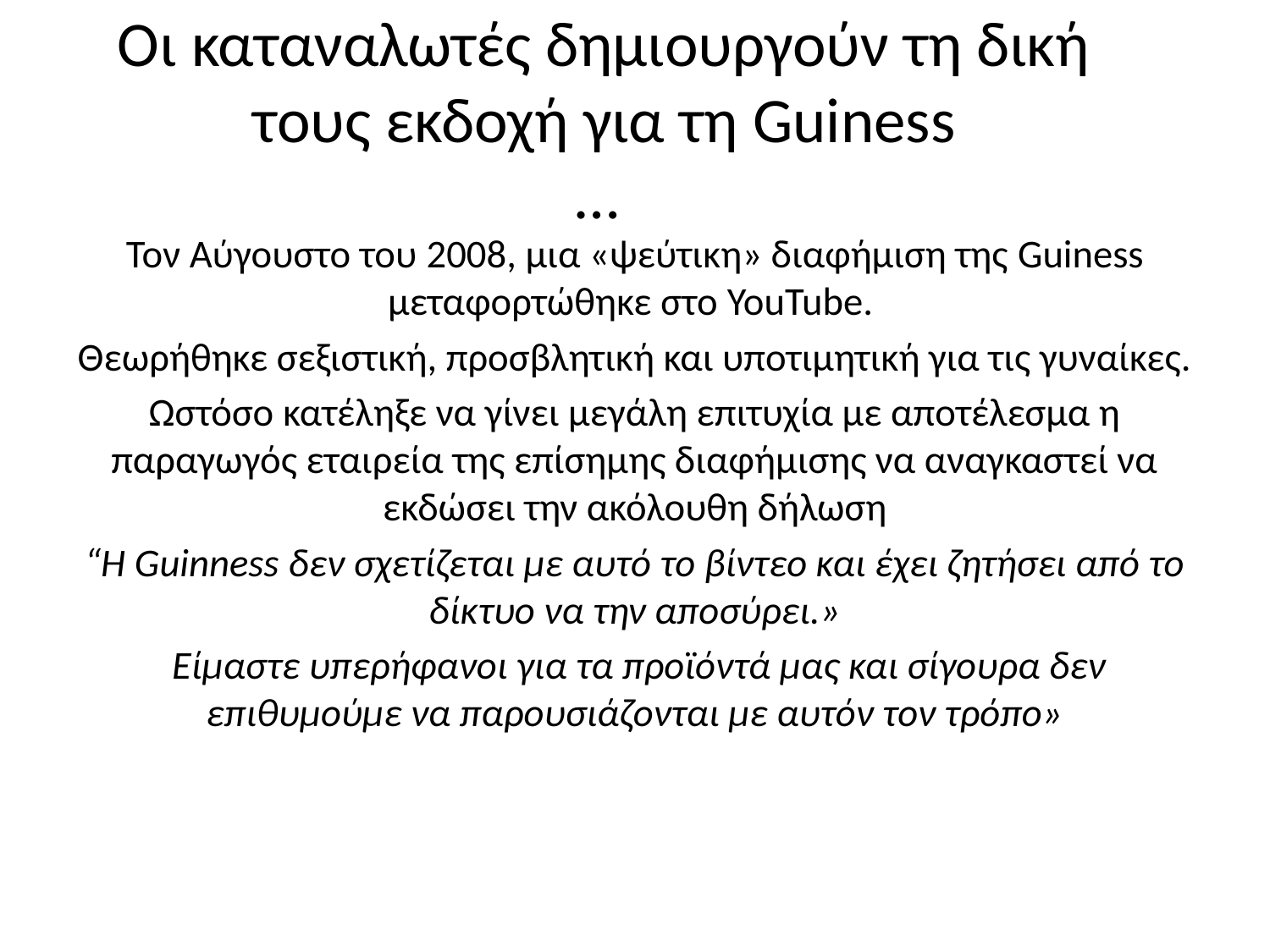

# Οι καταναλωτές δημιουργούν τη δική τους εκδοχή για τη Guiness …
Τον Αύγουστο του 2008, μια «ψεύτικη» διαφήμιση της Guiness μεταφορτώθηκε στο YouTube.
Θεωρήθηκε σεξιστική, προσβλητική και υποτιμητική για τις γυναίκες.
Ωστόσο κατέληξε να γίνει μεγάλη επιτυχία με αποτέλεσμα η παραγωγός εταιρεία της επίσημης διαφήμισης να αναγκαστεί να εκδώσει την ακόλουθη δήλωση
“Η Guinness δεν σχετίζεται με αυτό το βίντεο και έχει ζητήσει από το δίκτυο να την αποσύρει.»
 Είμαστε υπερήφανοι για τα προϊόντά μας και σίγουρα δεν επιθυμούμε να παρουσιάζονται με αυτόν τον τρόπο»